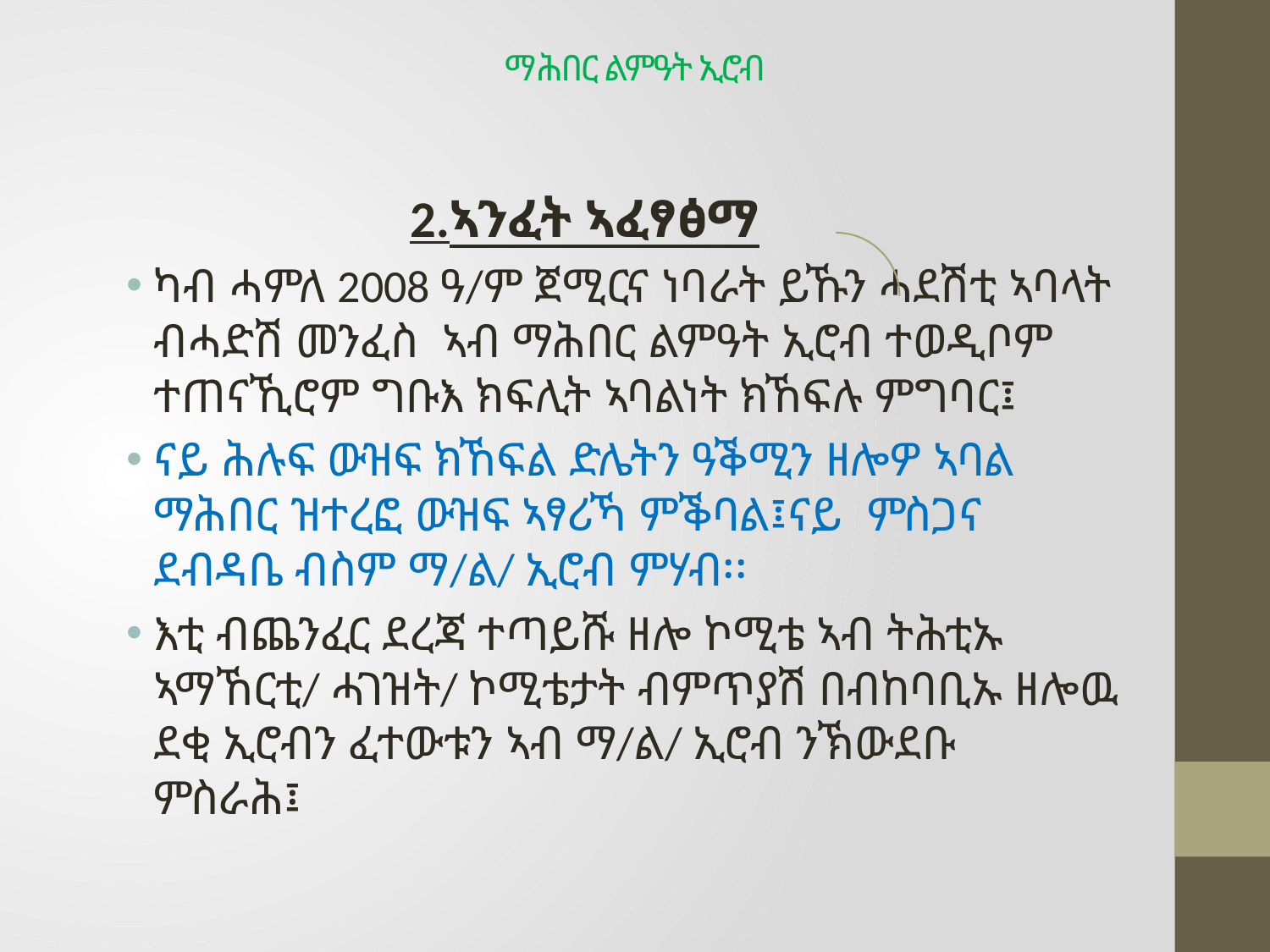

# ማሕበር ልምዓት ኢሮብ
2.ኣንፈት ኣፈፃፅማ
ካብ ሓምለ 2008 ዓ/ም ጀሚርና ነባራት ይኹን ሓደሽቲ ኣባላት ብሓድሽ መንፈስ  ኣብ ማሕበር ልምዓት ኢሮብ ተወዲቦም ተጠናኺሮም ግቡእ ክፍሊት ኣባልነት ክኸፍሉ ምግባር፤
ናይ ሕሉፍ ውዝፍ ክኸፍል ድሌትን ዓቕሚን ዘሎዎ ኣባል ማሕበር ዝተረፎ ውዝፍ ኣፃሪኻ ምቕባል፤ናይ  ምስጋና ደብዳቤ ብስም ማ/ል/ ኢሮብ ምሃብ፡፡
እቲ ብጨንፈር ደረጃ ተጣይሹ ዘሎ ኮሚቴ ኣብ ትሕቲኡ ኣማኸርቲ/ ሓገዝት/ ኮሚቴታት ብምጥያሽ በብከባቢኡ ዘሎዉ ደቂ ኢሮብን ፈተውቱን ኣብ ማ/ል/ ኢሮብ ንኽውደቡ  ምስራሕ፤